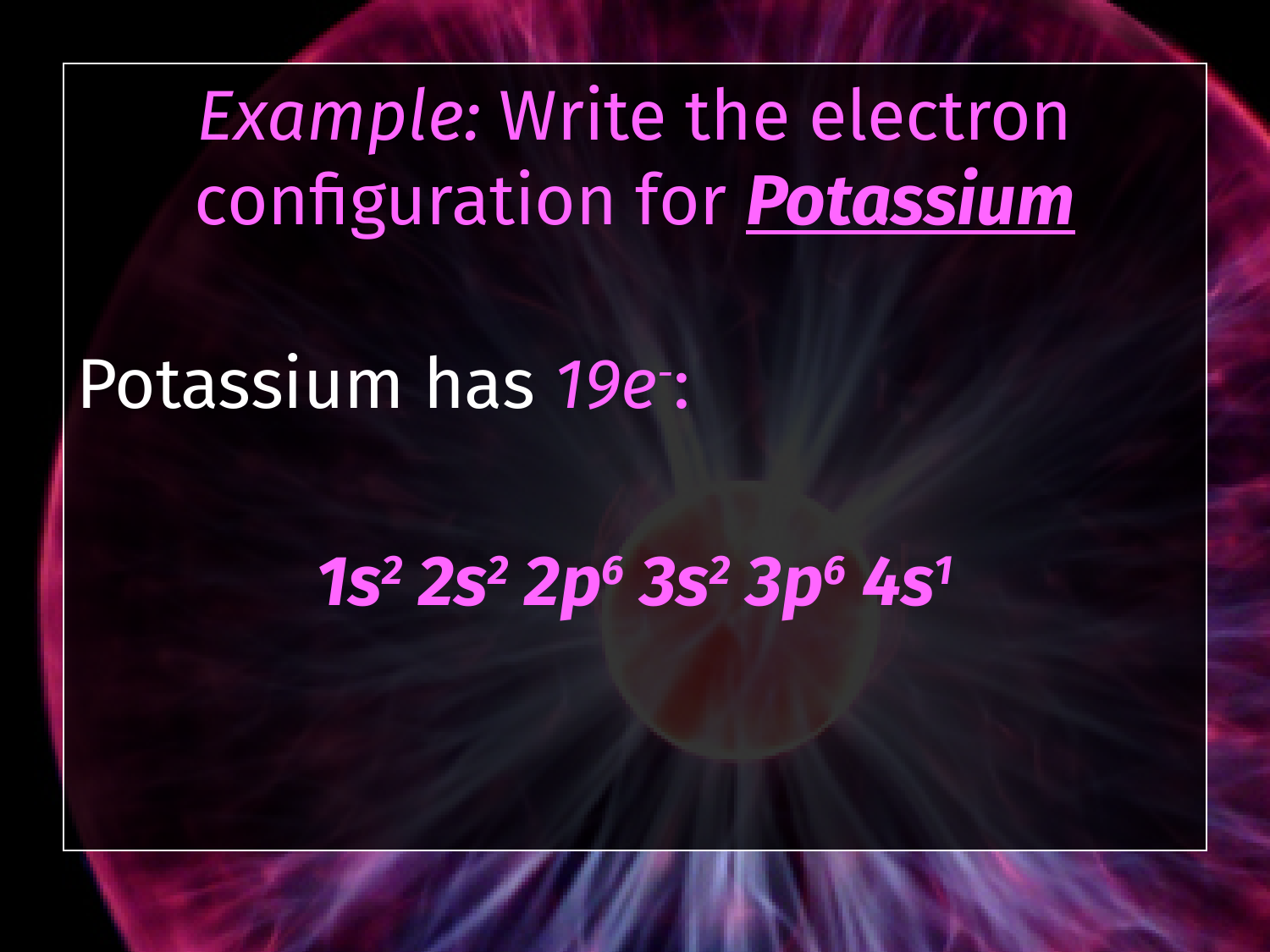

Example: Write the electron configuration for Potassium
Potassium has 19e-:

1s2 2s2 2p6 3s2 3p6 4s1